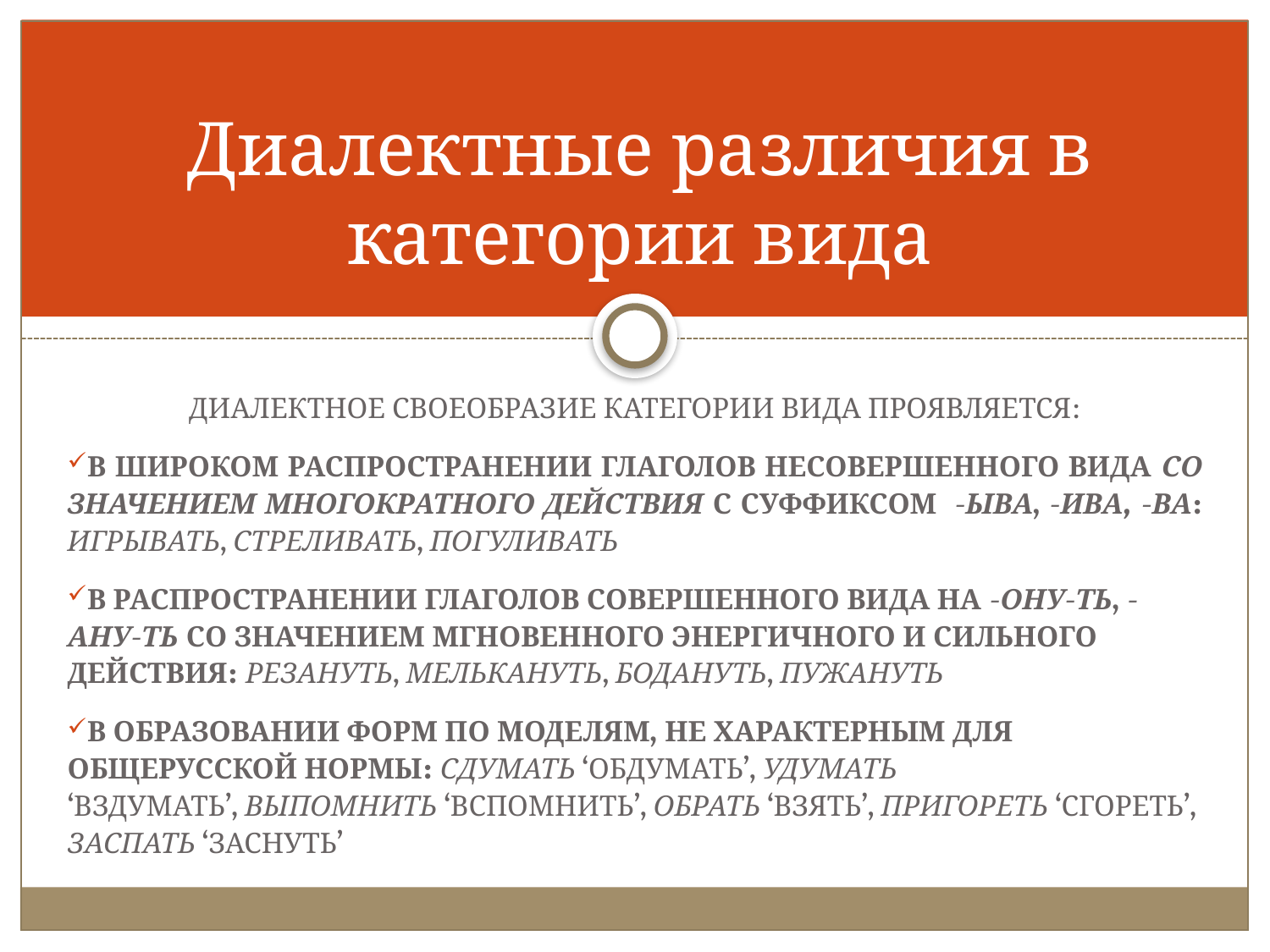

# Диалектные различия в категории вида
Диалектное Своеобразие категории вида проявляется:
в широком распространении глаголов несовершенного вида со значением многократного действия с суффиксом  -ыва‚ -ива, -ва: игрывать‚ стреливать‚ погуливать
в распространении глаголов совершенного вида на -ону-ть‚ -ану-ть со значением мгновенного энергичного и сильного действия: резануть‚ мелькануть‚ бодануть‚ пужануть
в образовании форм по моделям‚ не характерным для общерусской нормы: сдумать ‘обдумать’‚ удумать ‘вздумать’‚ выпомнить ‘вспомнить’‚ обрать ‘взять’‚ пригореть ‘сгореть’‚ заспать ‘заснуть’